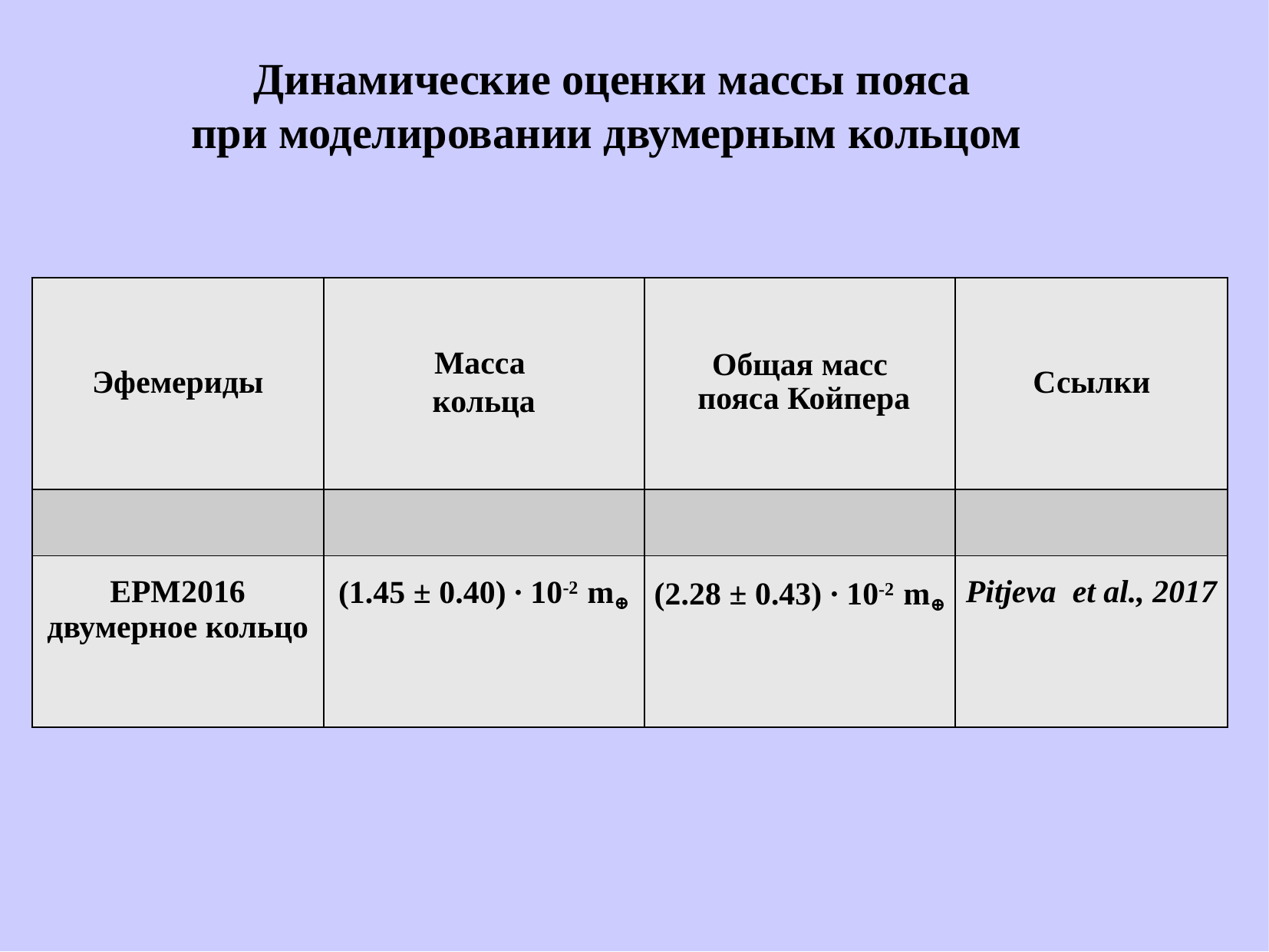

Динамические оценки массы пояса
при моделировании двумерным кольцом
| Эфемериды | Масса кольца | Общая масс пояса Койпера | Ссылки |
| --- | --- | --- | --- |
|  |  |  |  |
| EPM2016 двумерное кольцо | (1.45 ± 0.40) ∙ 10-2 m⊕ | (2.28 ± 0.43) ∙ 10-2 m⊕ | Pitjeva et al., 2017 |